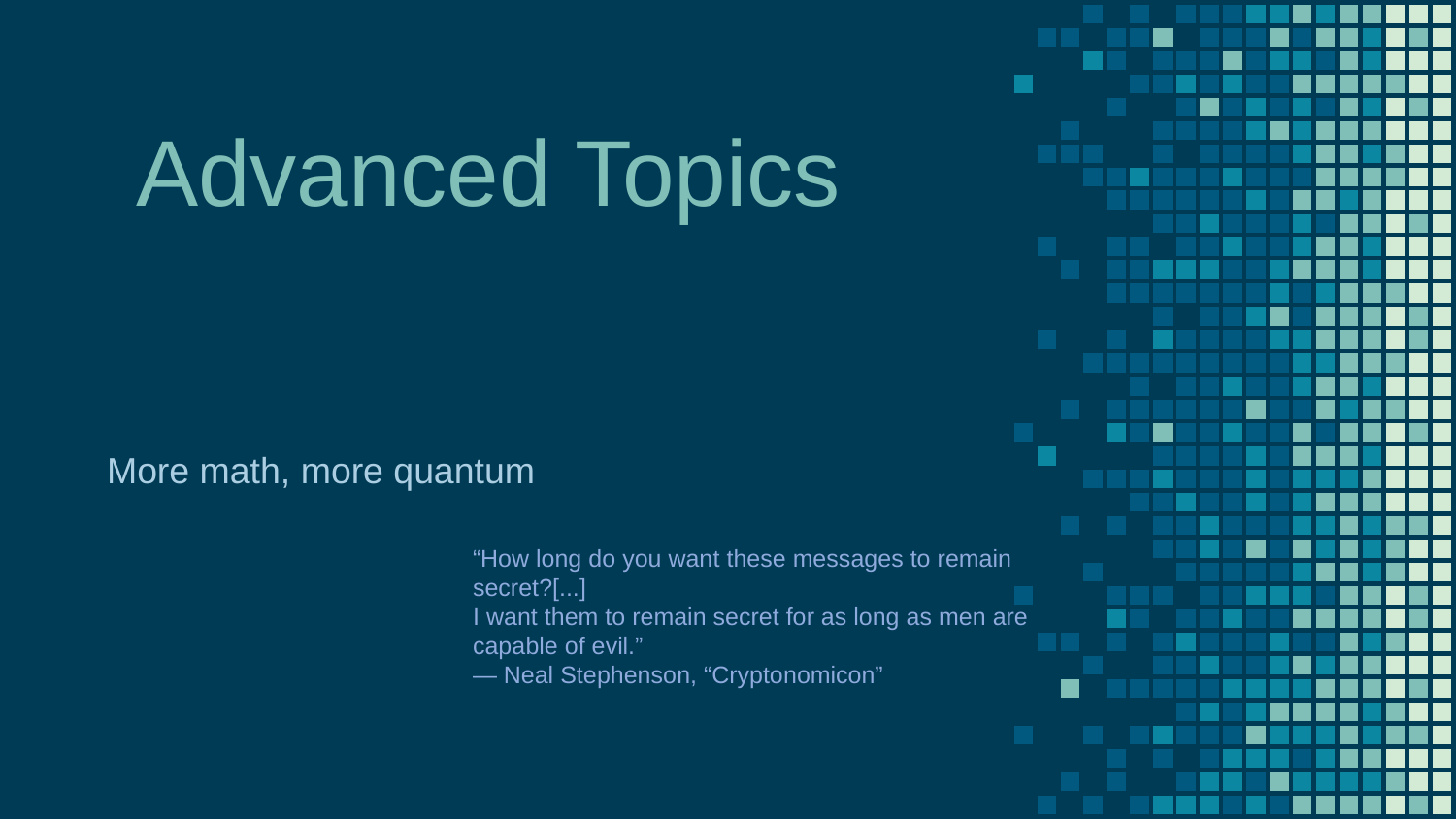

# Advanced Topics
More math, more quantum
“How long do you want these messages to remain secret?[...]
I want them to remain secret for as long as men are capable of evil.”
― Neal Stephenson, “Cryptonomicon”